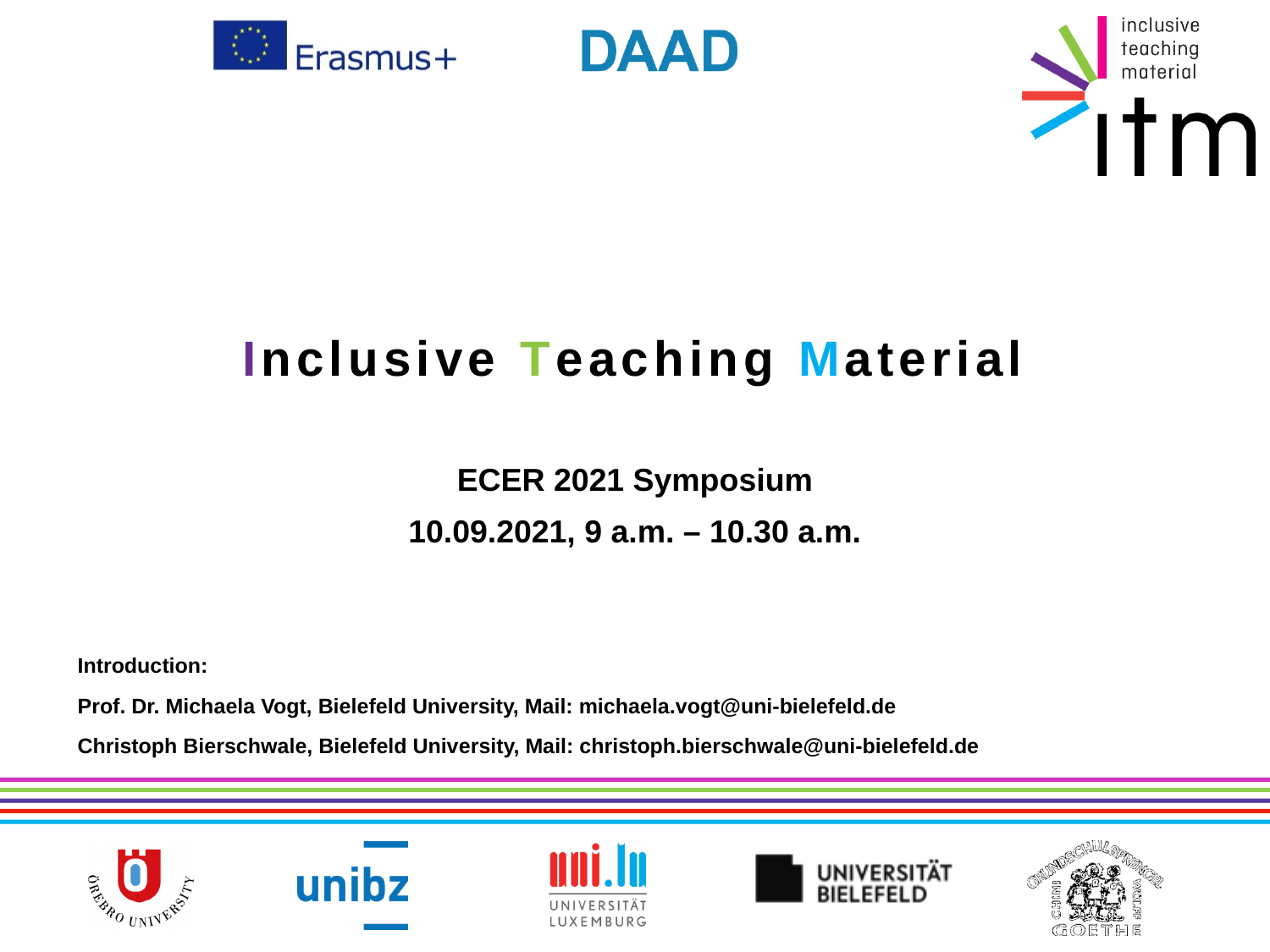

# Inclusive Teaching Material
ECER 2021 Symposium
10.09.2021, 9 a.m. – 10.30 a.m.
Introduction:
Prof. Dr. Michaela Vogt, Bielefeld University, Mail: michaela.vogt@uni-bielefeld.de
Christoph Bierschwale, Bielefeld University, Mail: christoph.bierschwale@uni-bielefeld.de